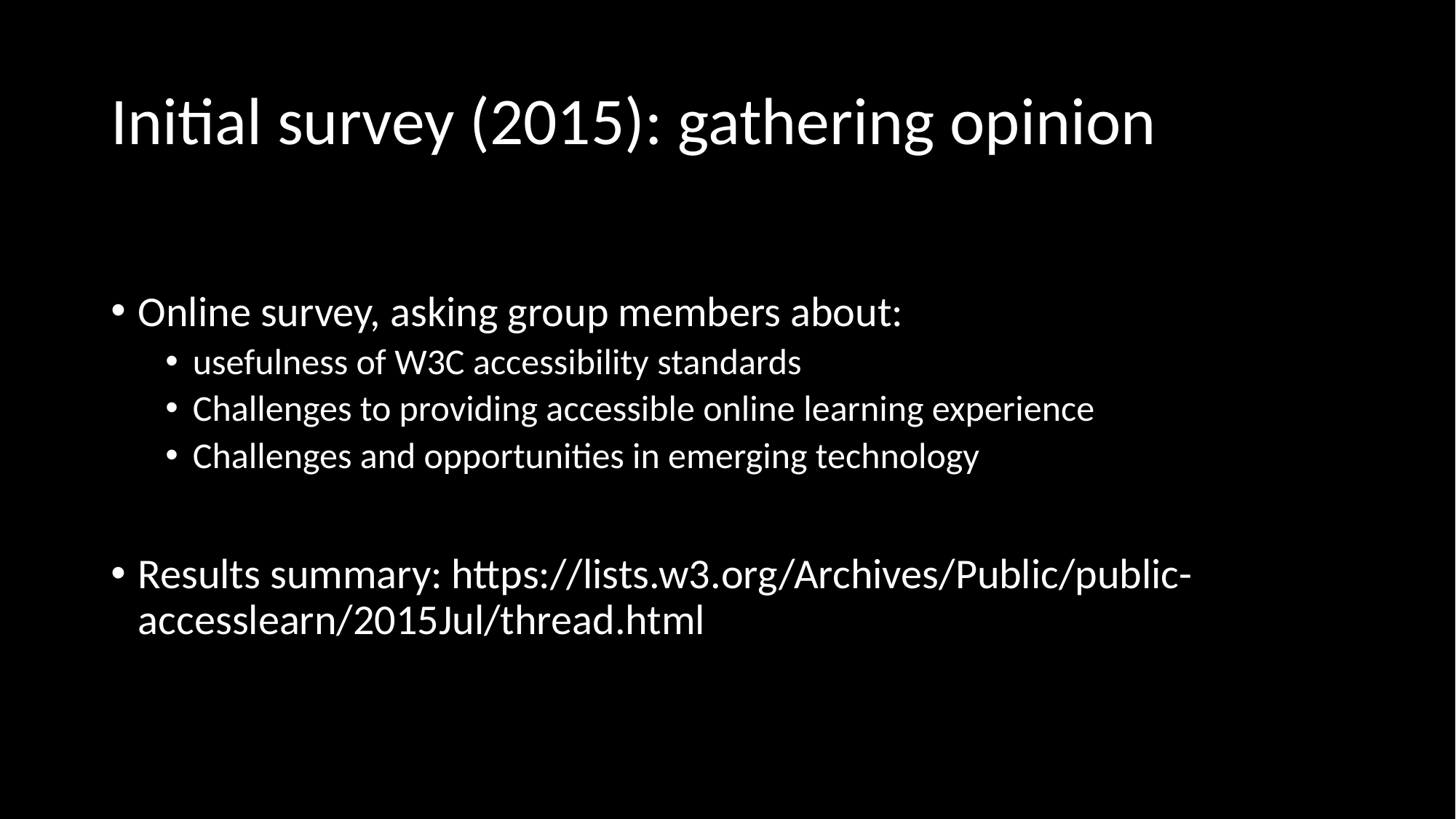

# Initial survey (2015): gathering opinion

Online survey, asking group members about:
usefulness of W3C accessibility standards
Challenges to providing accessible online learning experience
Challenges and opportunities in emerging technology

Results summary: https://lists.w3.org/Archives/Public/public-accesslearn/2015Jul/thread.html